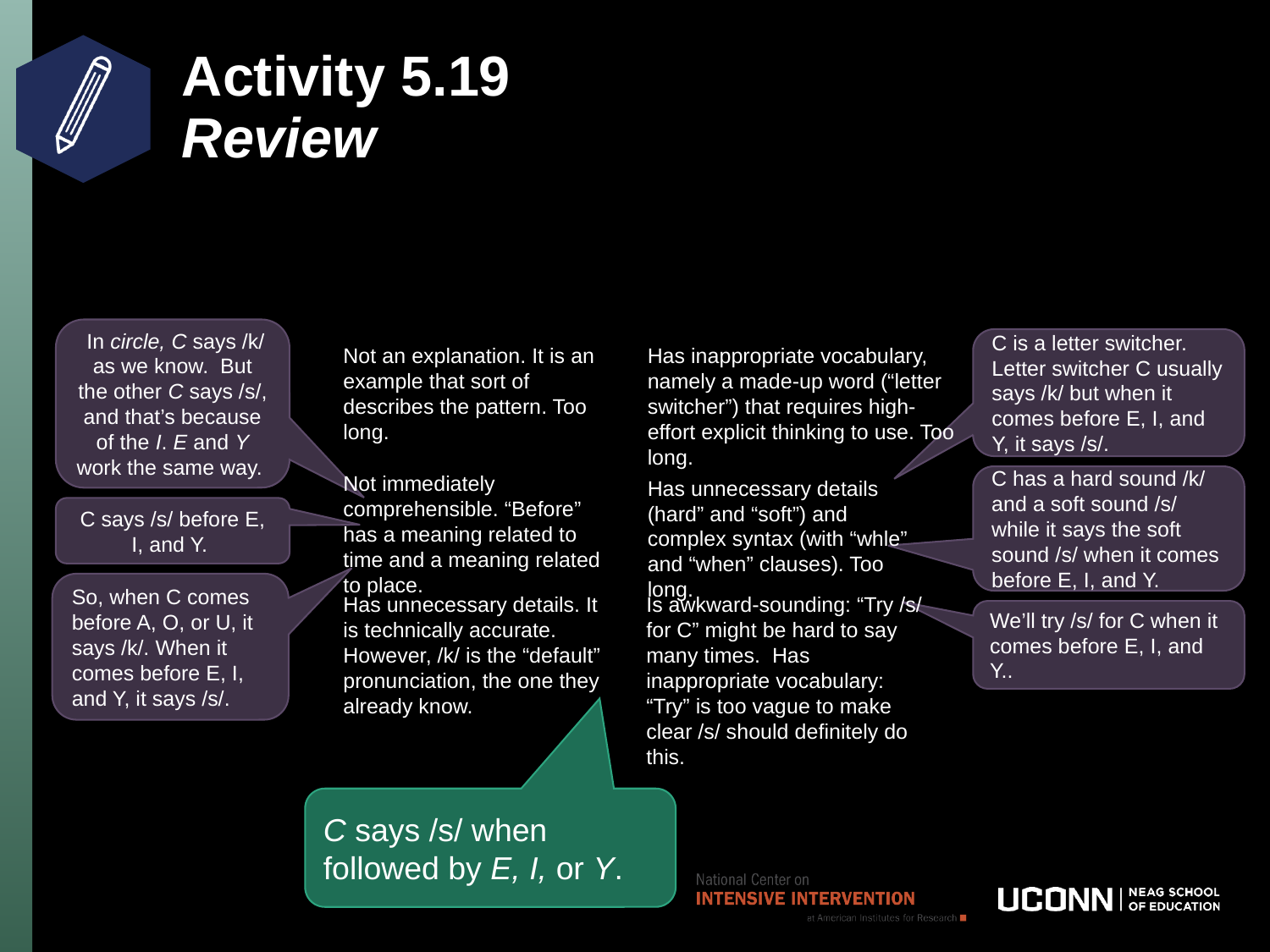

# Activity 5.19 Review
 In circle, C says /k/ as we know.  But the other C says /s/, and that’s because of the I. E and Y work the same way.
C is a letter switcher. Letter switcher C usually says /k/ but when it comes before E, I, and Y, it says /s/.
Not an explanation. It is an example that sort of describes the pattern. Too long.
Has inappropriate vocabulary, namely a made-up word (“letter switcher”) that requires high-effort explicit thinking to use. Too long.
Not immediately comprehensible. “Before” has a meaning related to time and a meaning related to place.
C has a hard sound /k/ and a soft sound /s/ while it says the soft sound /s/ when it comes before E, I, and Y.
Has unnecessary details (hard” and “soft”) and complex syntax (with “whle” and “when” clauses). Too long.
C says /s/ before E, I, and Y.
So, when C comes before A, O, or U, it says /k/. When it comes before E, I, and Y, it says /s/.
Has unnecessary details. It is technically accurate.  However, /k/ is the “default” pronunciation, the one they already know.
Is awkward-sounding: “Try /s/ for C” might be hard to say many times.  Has inappropriate vocabulary: “Try” is too vague to make clear /s/ should definitely do this.
We’ll try /s/ for C when it comes before E, I, and Y..
C says /s/ when followed by E, I, or Y.